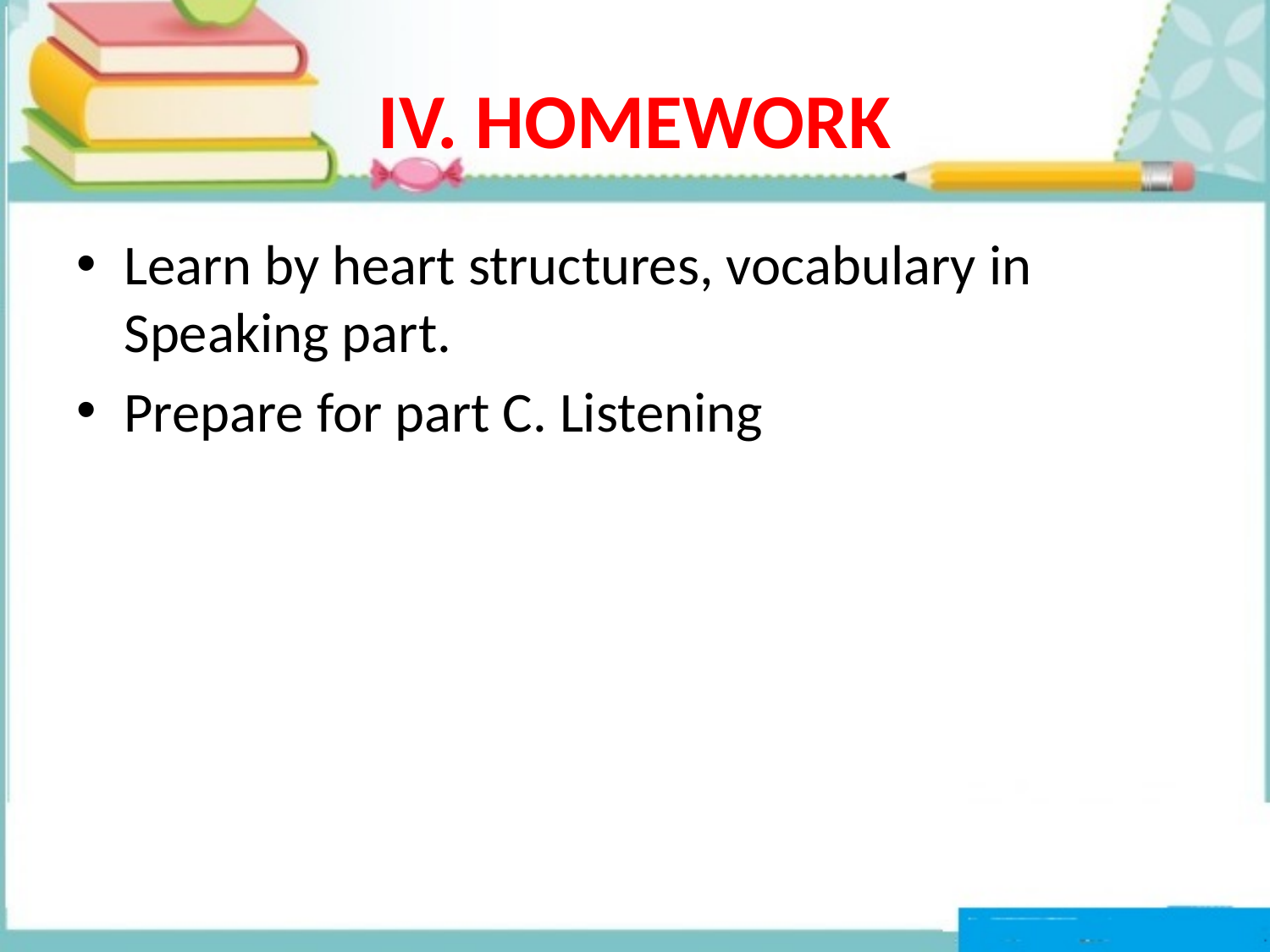

# IV. HOMEWORK
Learn by heart structures, vocabulary in Speaking part.
Prepare for part C. Listening